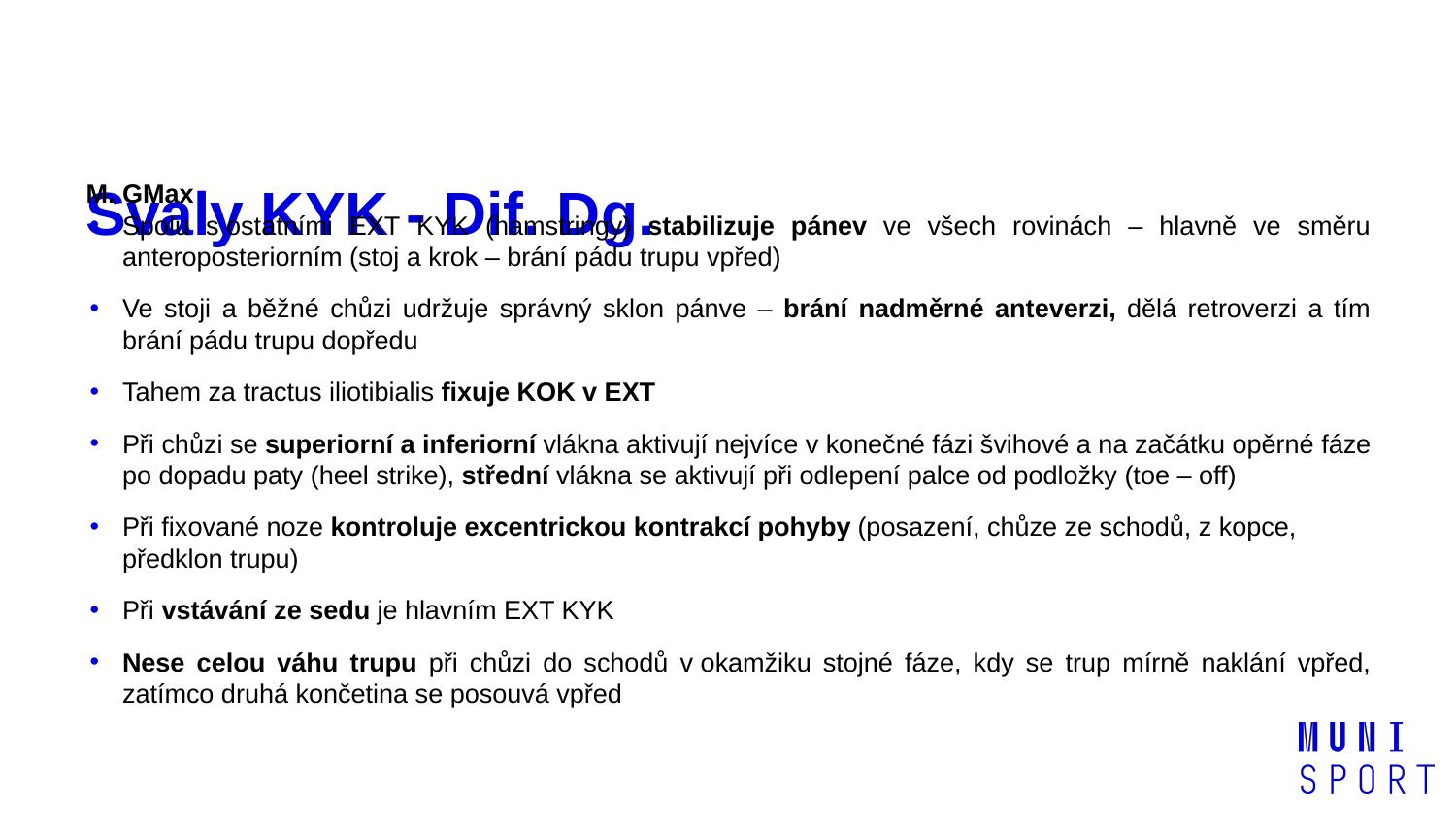

# Svaly KYK - Dif. Dg.
M. GMax
Spolu s ostatními EXT KYK (hamstringy) stabilizuje pánev ve všech rovinách – hlavně ve směru anteroposteriorním (stoj a krok – brání pádu trupu vpřed)
Ve stoji a běžné chůzi udržuje správný sklon pánve – brání nadměrné anteverzi, dělá retroverzi a tím brání pádu trupu dopředu
Tahem za tractus iliotibialis fixuje KOK v EXT
Při chůzi se superiorní a inferiorní vlákna aktivují nejvíce v konečné fázi švihové a na začátku opěrné fáze po dopadu paty (heel strike), střední vlákna se aktivují při odlepení palce od podložky (toe – off)
Při fixované noze kontroluje excentrickou kontrakcí pohyby (posazení, chůze ze schodů, z kopce, předklon trupu)
Při vstávání ze sedu je hlavním EXT KYK
Nese celou váhu trupu při chůzi do schodů v okamžiku stojné fáze, kdy se trup mírně naklání vpřed, zatímco druhá končetina se posouvá vpřed